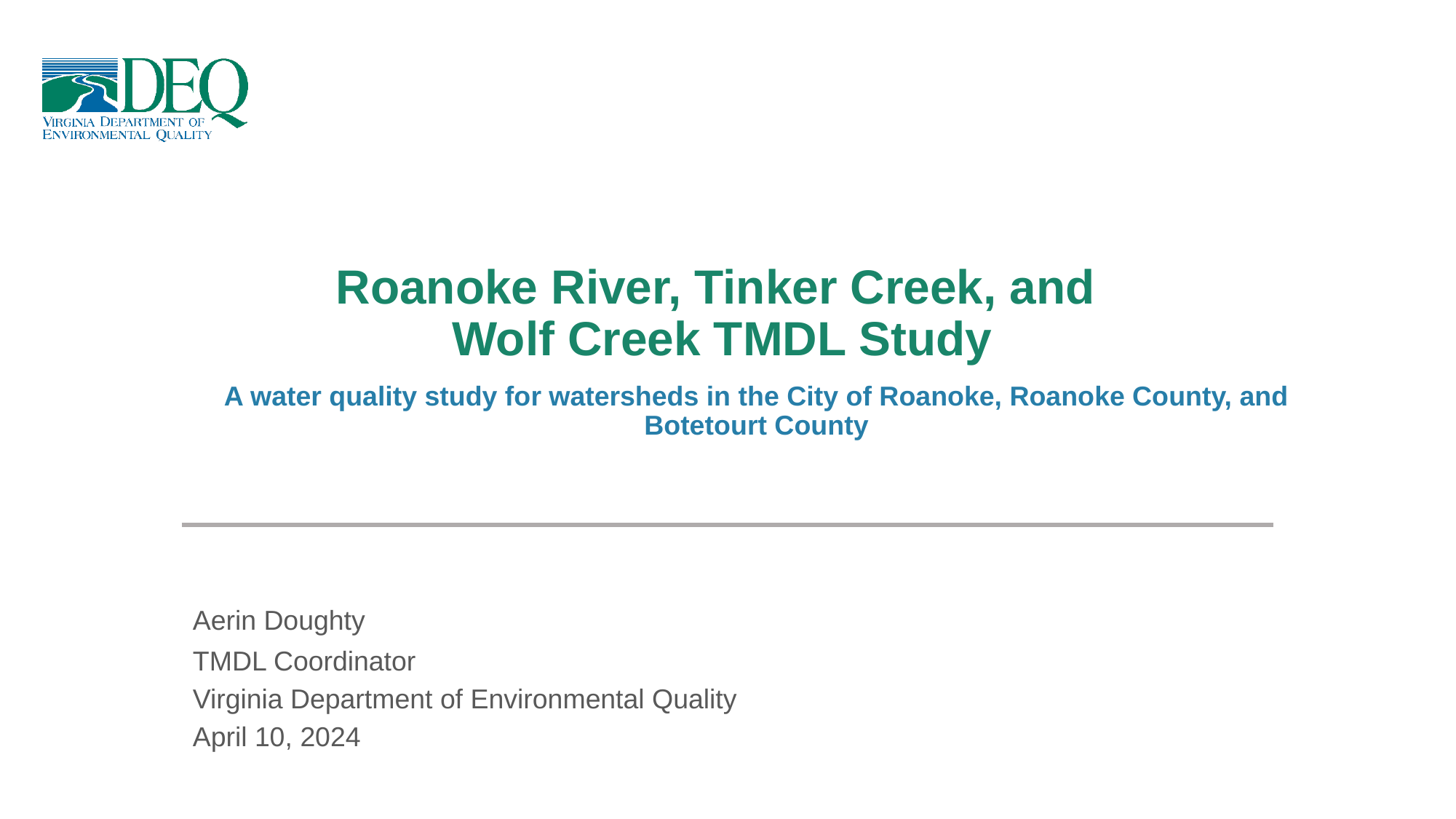

# Roanoke River, Tinker Creek, and Wolf Creek TMDL Study
A water quality study for watersheds in the City of Roanoke, Roanoke County, and Botetourt County
Aerin Doughty
TMDL Coordinator
Virginia Department of Environmental Quality
April 10, 2024